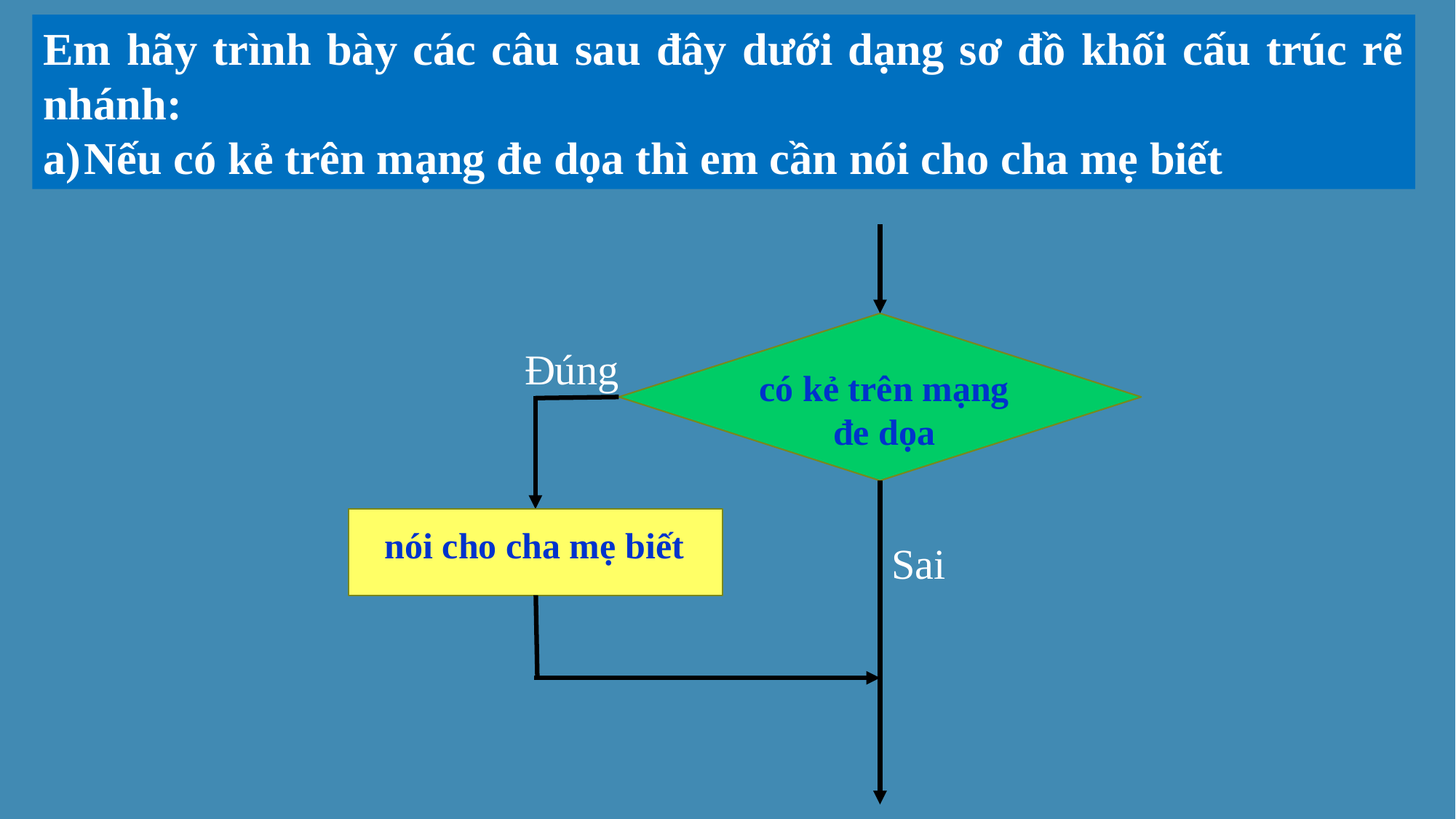

Em hãy trình bày các câu sau đây dưới dạng sơ đồ khối cấu trúc rẽ nhánh:
Nếu có kẻ trên mạng đe dọa thì em cần nói cho cha mẹ biết

Đúng

Sai
có kẻ trên mạng đe dọa
nói cho cha mẹ biết